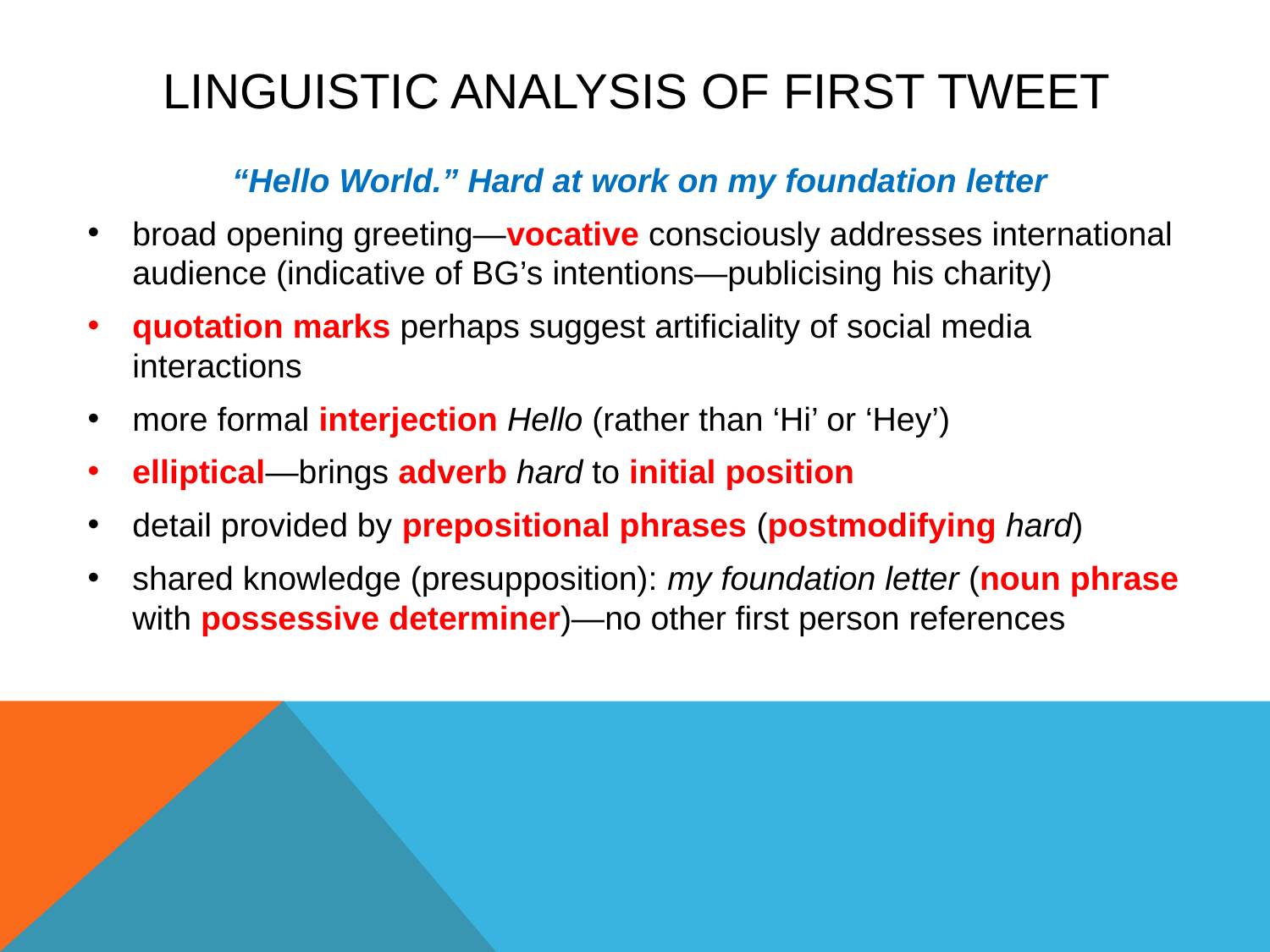

# Linguistic analysis of first tweet
“Hello World.” Hard at work on my foundation letter
broad opening greeting—vocative consciously addresses international audience (indicative of BG’s intentions—publicising his charity)
quotation marks perhaps suggest artificiality of social media interactions
more formal interjection Hello (rather than ‘Hi’ or ‘Hey’)
elliptical—brings adverb hard to initial position
detail provided by prepositional phrases (postmodifying hard)
shared knowledge (presupposition): my foundation letter (noun phrase with possessive determiner)—no other first person references